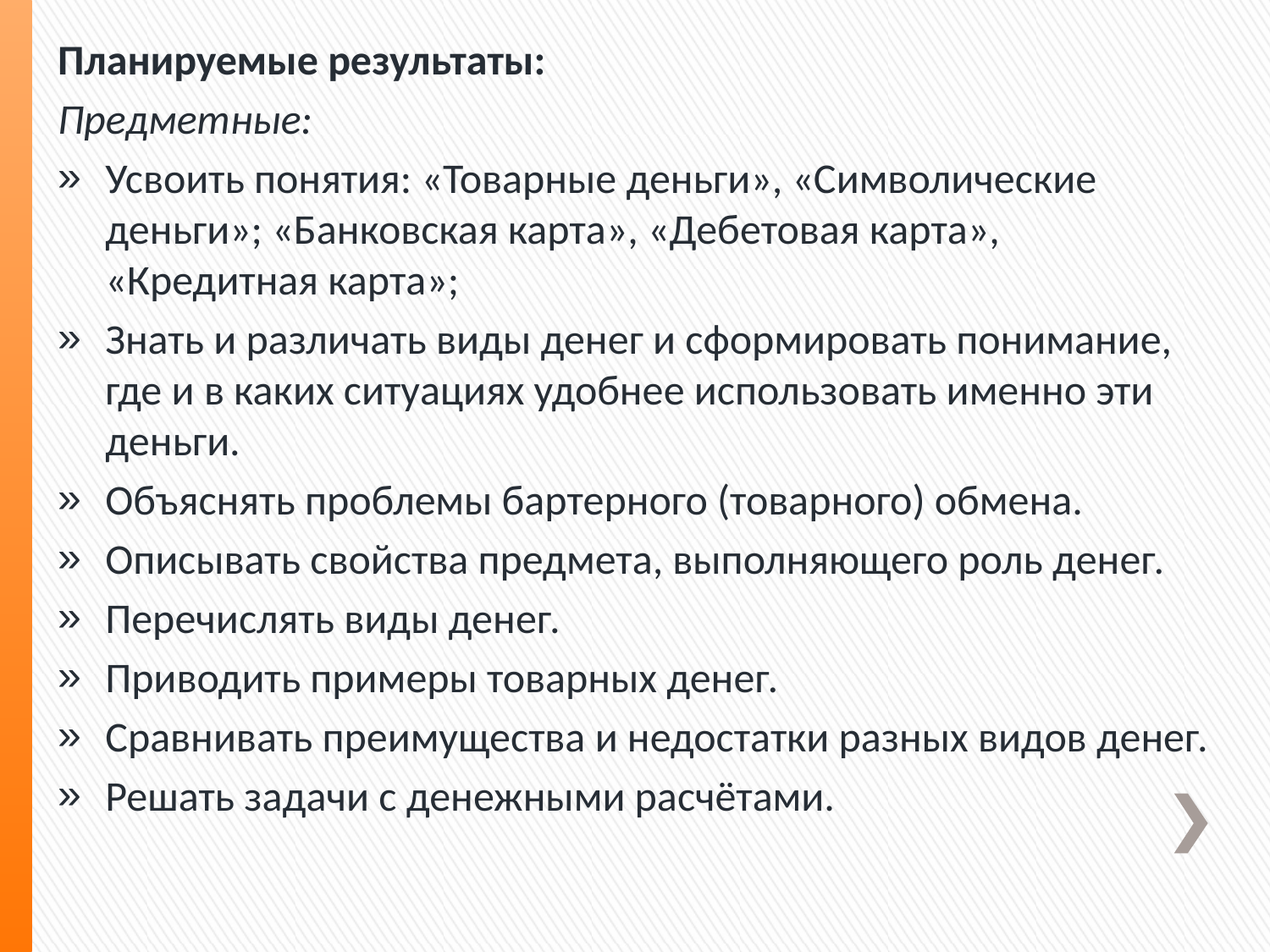

Планируемые результаты:
Предметные:
Усвоить понятия: «Товарные деньги», «Символические деньги»; «Банковская карта», «Дебетовая карта», «Кредитная карта»;
Знать и различать виды денег и сформировать понимание, где и в каких ситуациях удобнее использовать именно эти деньги.
Объяснять проблемы бартерного (товарного) обмена.
Описывать свойства предмета, выполняющего роль денег.
Перечислять виды денег.
Приводить примеры товарных денег.
Сравнивать преимущества и недостатки разных видов денег.
Решать задачи с денежными расчётами.